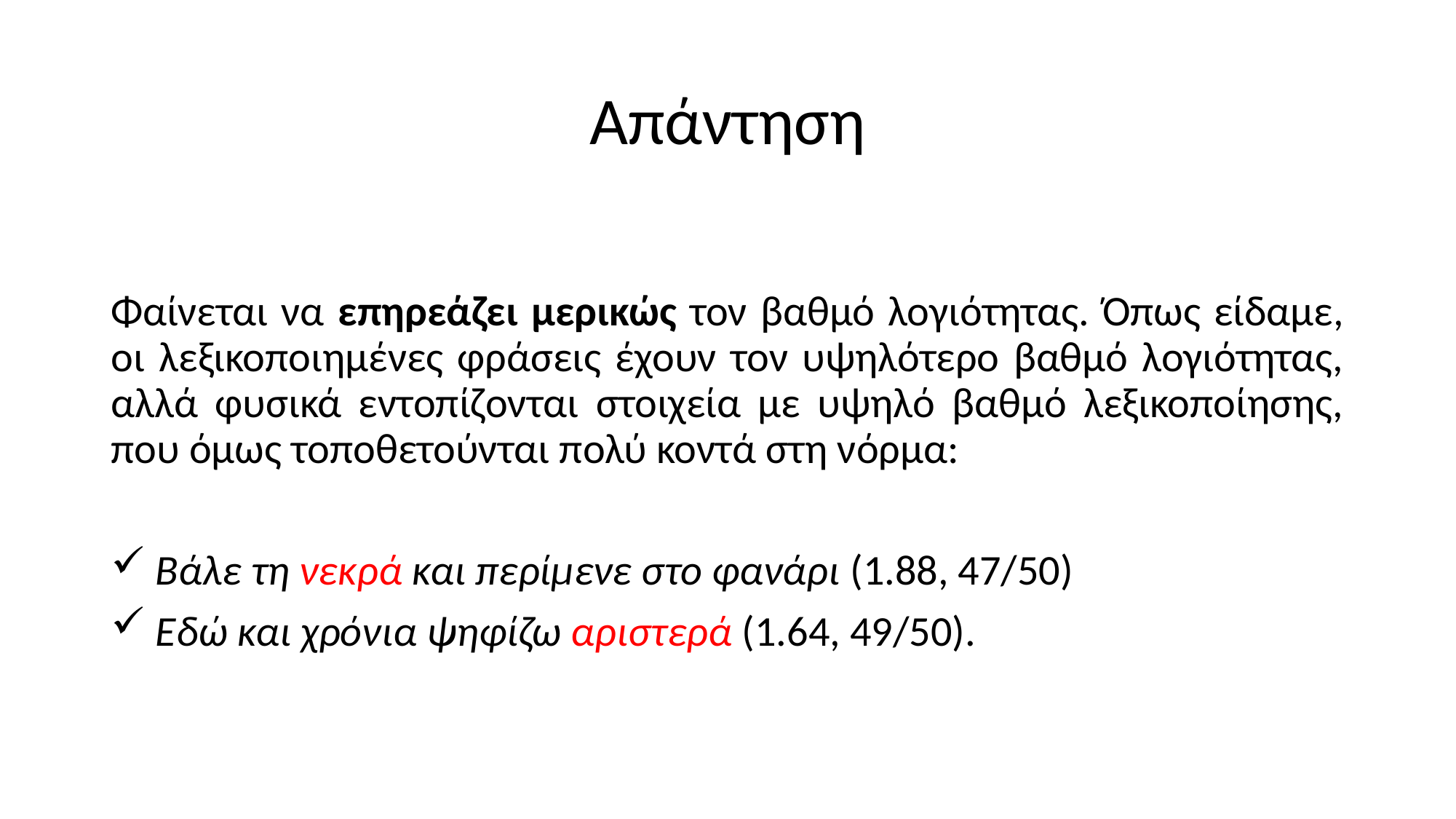

# Απάντηση

Φαίνεται να επηρεάζει μερικώς τον βαθμό λογιότητας. Όπως είδαμε, οι λεξικοποιημένες φράσεις έχουν τον υψηλότερο βαθμό λογιότητας, αλλά φυσικά εντοπίζονται στοιχεία με υψηλό βαθμό λεξικοποίησης, που όμως τοποθετούνται πολύ κοντά στη νόρμα:

 Βάλε τη νεκρά και περίμενε στο φανάρι (1.88, 47/50)
 Εδώ και χρόνια ψηφίζω αριστερά (1.64, 49/50).